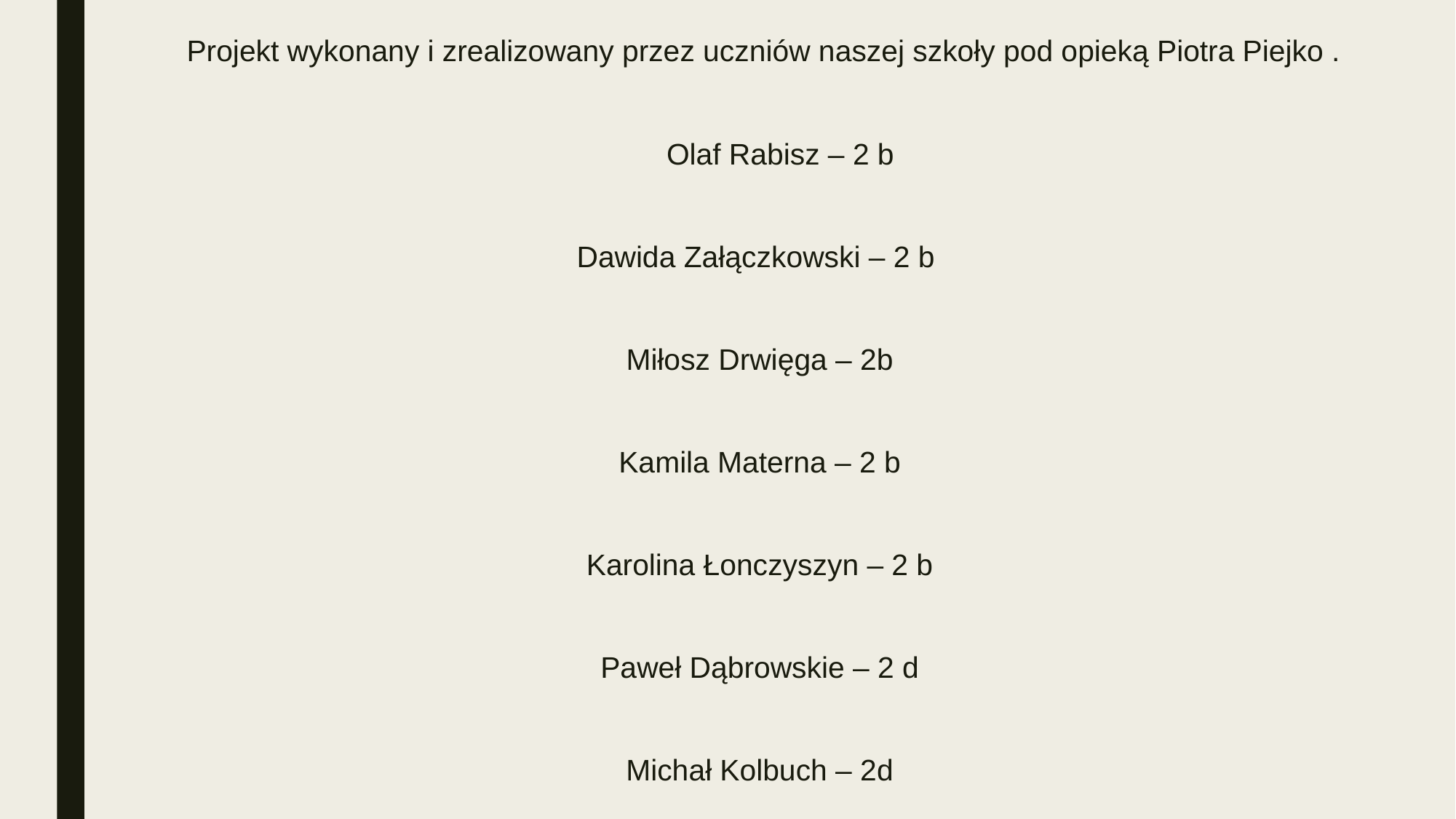

Projekt wykonany i zrealizowany przez uczniów naszej szkoły pod opieką Piotra Piejko .

     Olaf Rabisz – 2 b

Dawida Załączkowski – 2 b

Miłosz Drwięga – 2b

Kamila Materna – 2 b

Karolina Łonczyszyn – 2 b

Paweł Dąbrowskie – 2 d

Michał Kolbuch – 2d